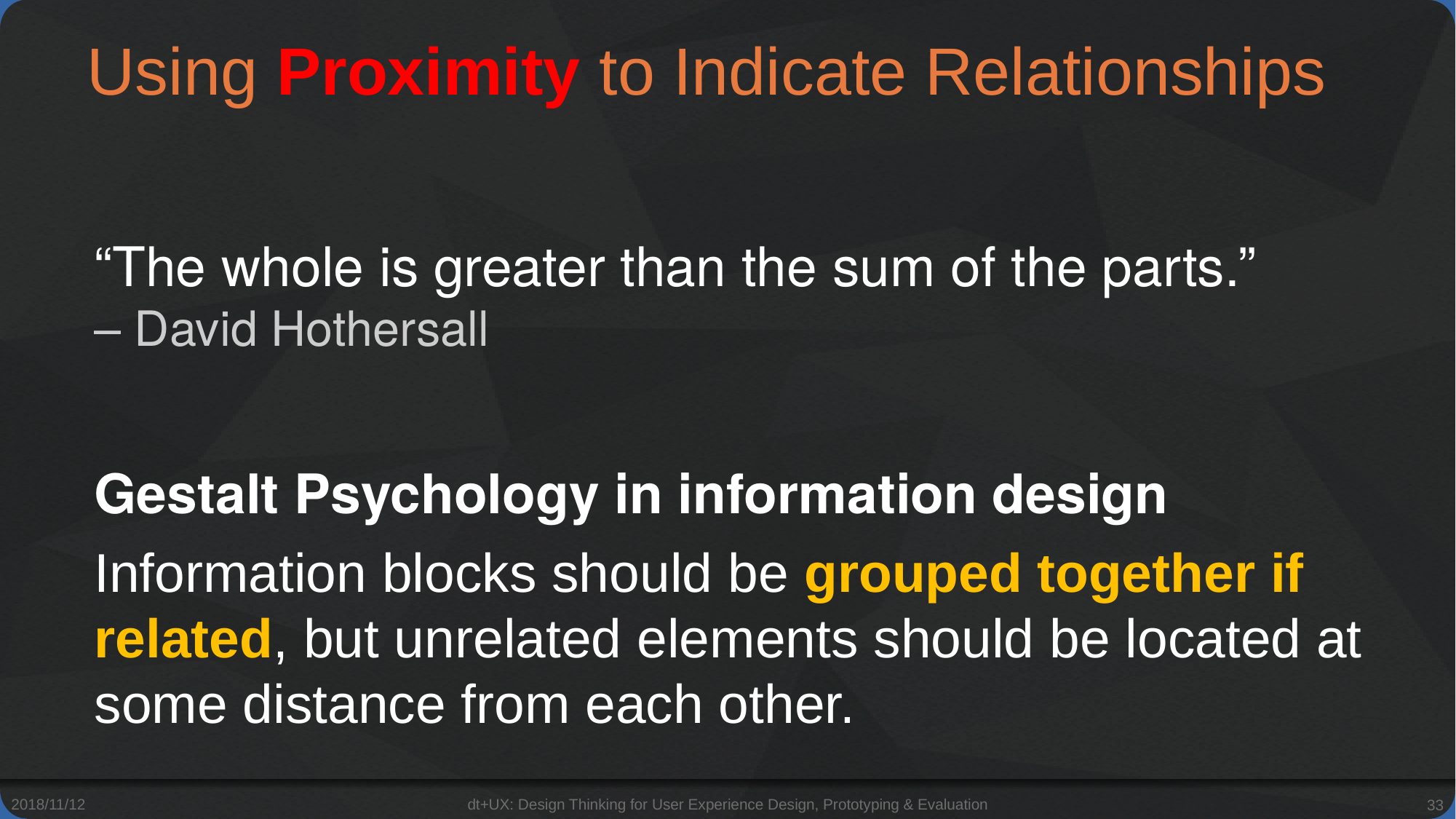

# Using Proximity to Indicate Relationships
“The whole is greater than the sum of the parts.”
– David Hothersall
Gestalt Psychology in information design
Information blocks should be grouped together if related, but unrelated elements should be located at some distance from each other.
2018/11/12
dt+UX: Design Thinking for User Experience Design, Prototyping & Evaluation
33